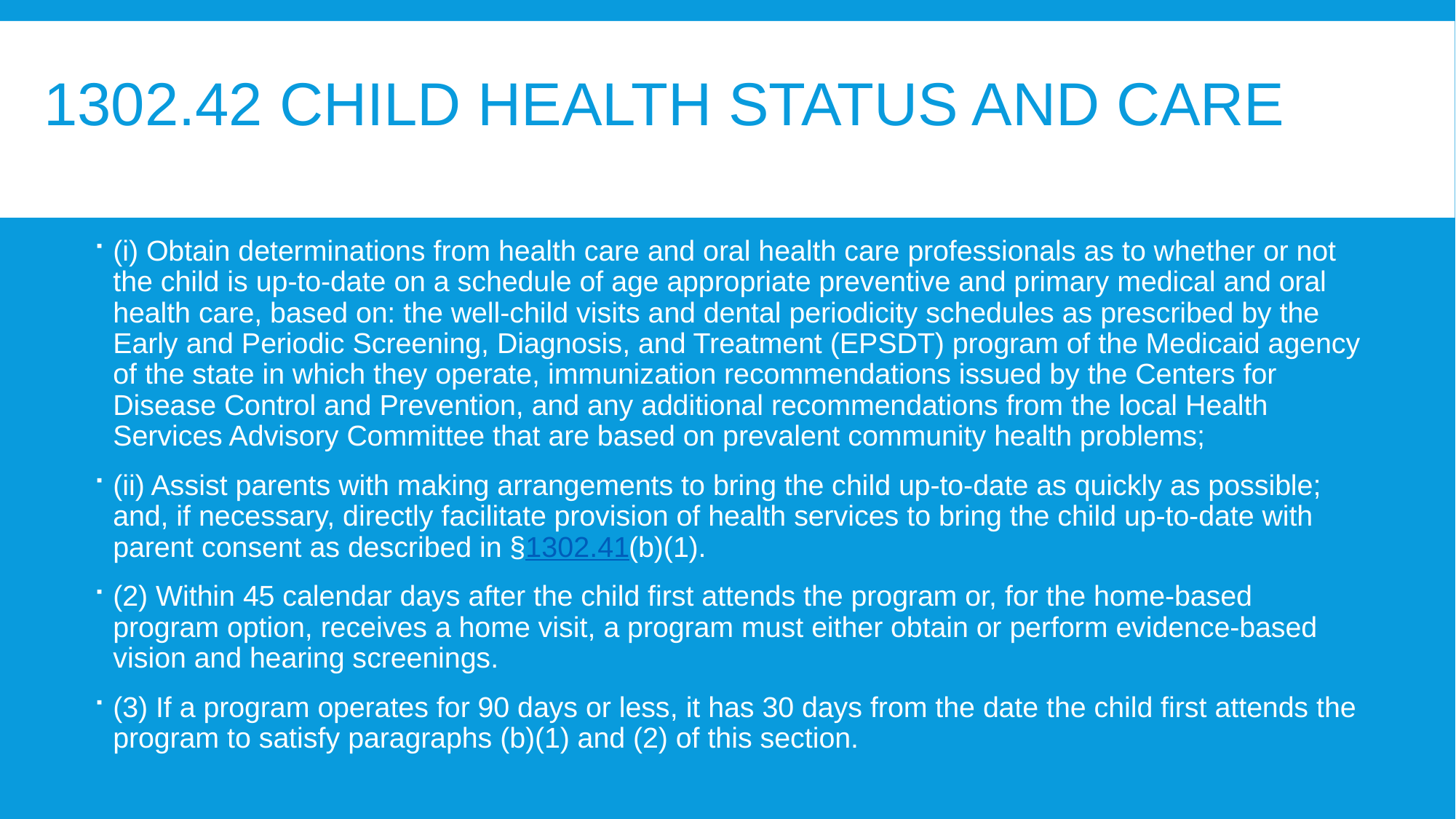

# 1302.42 Child health status and care
(i) Obtain determinations from health care and oral health care professionals as to whether or not the child is up-to-date on a schedule of age appropriate preventive and primary medical and oral health care, based on: the well-child visits and dental periodicity schedules as prescribed by the Early and Periodic Screening, Diagnosis, and Treatment (EPSDT) program of the Medicaid agency of the state in which they operate, immunization recommendations issued by the Centers for Disease Control and Prevention, and any additional recommendations from the local Health Services Advisory Committee that are based on prevalent community health problems;
(ii) Assist parents with making arrangements to bring the child up-to-date as quickly as possible; and, if necessary, directly facilitate provision of health services to bring the child up-to-date with parent consent as described in §1302.41(b)(1).
(2) Within 45 calendar days after the child first attends the program or, for the home-based program option, receives a home visit, a program must either obtain or perform evidence-based vision and hearing screenings.
(3) If a program operates for 90 days or less, it has 30 days from the date the child first attends the program to satisfy paragraphs (b)(1) and (2) of this section.